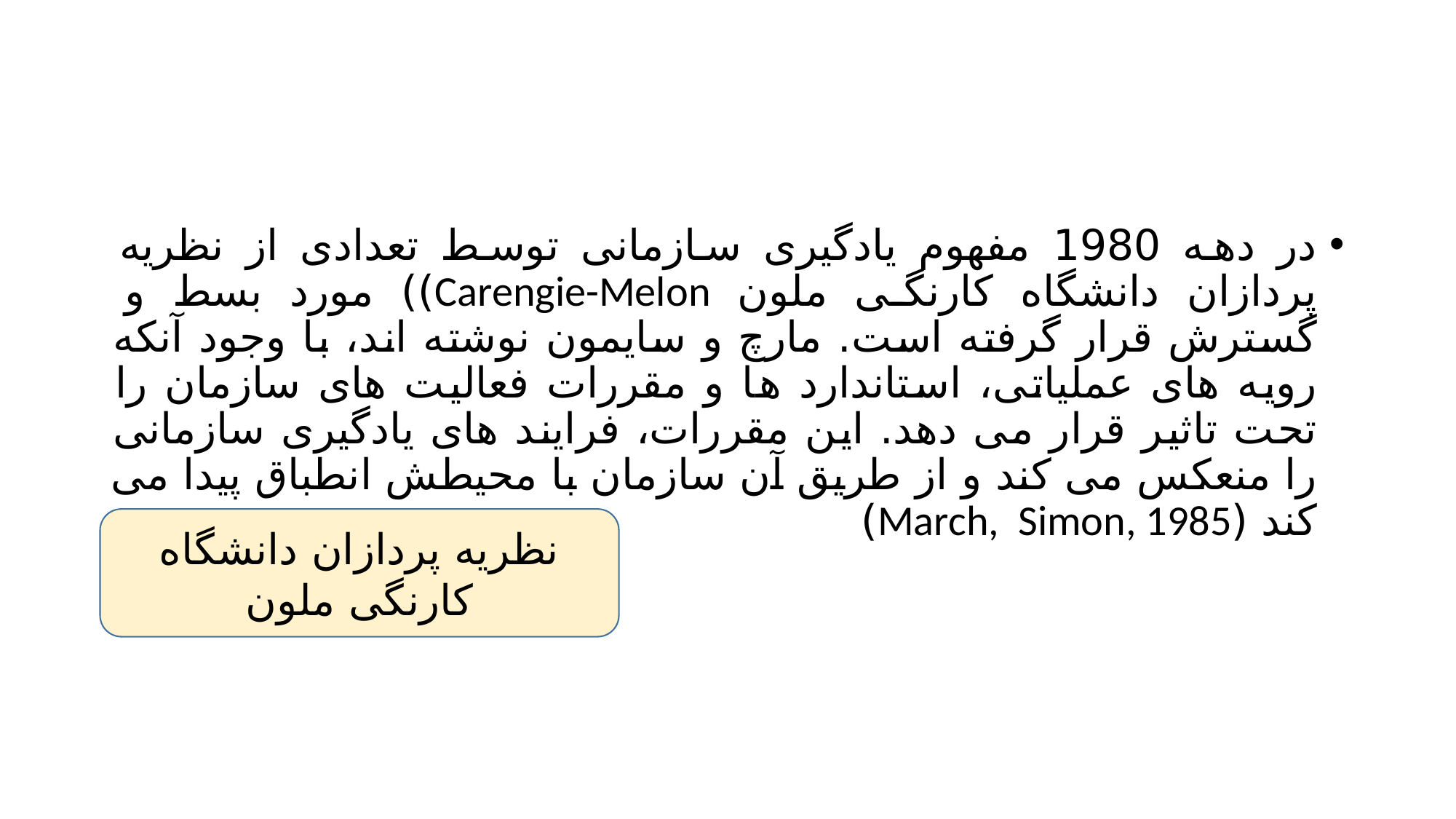

#
در دهه 1980 مفهوم یادگیری سازمانی توسط تعدادی از نظریه پردازان دانشگاه کارنگی ملون Carengie-Melon)) مورد بسط و گسترش قرار گرفته است. مارچ و سایمون نوشته اند، با وجود آنکه رویه های عملیاتی، استاندارد ها و مقررات فعالیت های سازمان را تحت تاثیر قرار می دهد. این مقررات، فرایند های یادگیری سازمانی را منعکس می کند و از طریق آن سازمان با محیطش انطباق پیدا می کند (March,  Simon, 1985)
نظریه پردازان دانشگاه کارنگی ملون